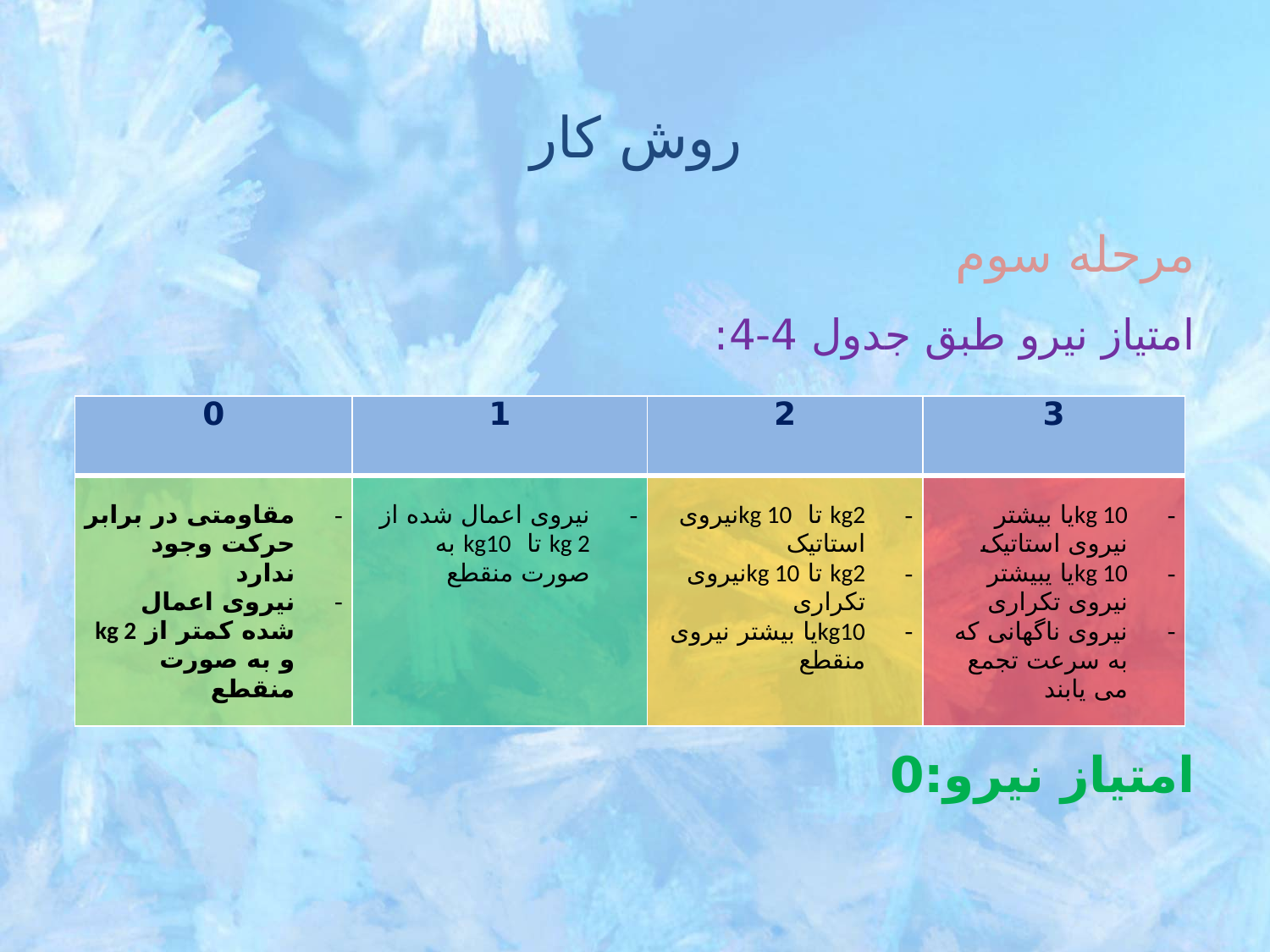

# روش کار
مرحله سوم

امتیاز نیرو طبق جدول 4-4:

امتیاز نیرو:0
| 0 | 1 | 2 | 3 |
| --- | --- | --- | --- |
| مقاومتی در برابر حرکت وجود ندارد نیروی اعمال شده کمتر از kg 2 و به صورت منقطع | نیروی اعمال شده از kg 2 تا kg10 به صورت منقطع | kg2 تا kg 10نیروی استاتیک kg2 تا kg 10نیروی تکراری kg10یا بیشتر نیروی منقطع | kg 10یا بیشتر نیروی استاتیک kg 10یا یبیشتر نیروی تکراری نیروی ناگهانی که به سرعت تجمع می یابند |